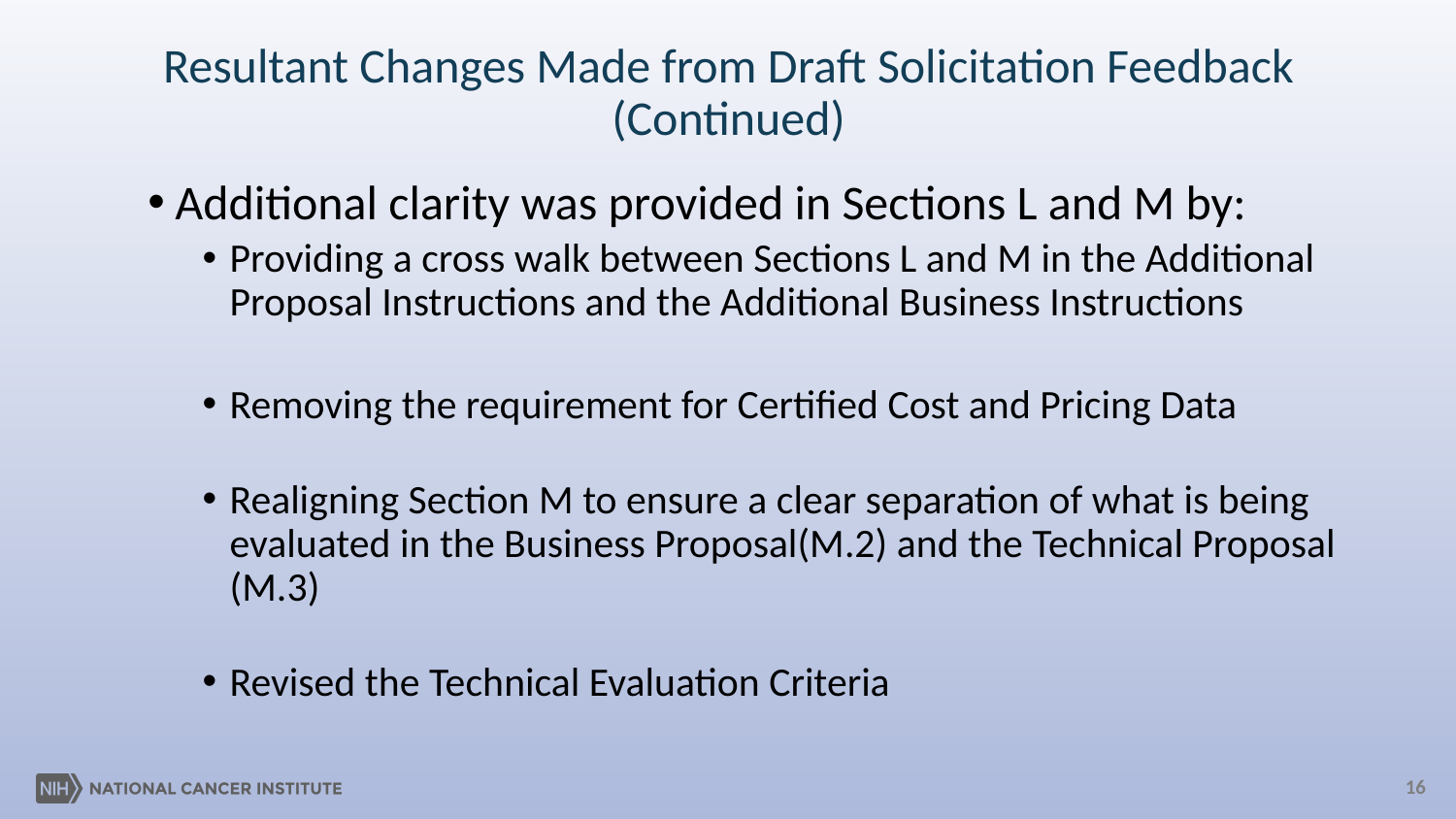

# Resultant Changes Made from Draft Solicitation Feedback (Continued)
Additional clarity was provided in Sections L and M by:
Providing a cross walk between Sections L and M in the Additional Proposal Instructions and the Additional Business Instructions

Removing the requirement for Certified Cost and Pricing Data
Realigning Section M to ensure a clear separation of what is being evaluated in the Business Proposal(M.2) and the Technical Proposal (M.3)
Revised the Technical Evaluation Criteria